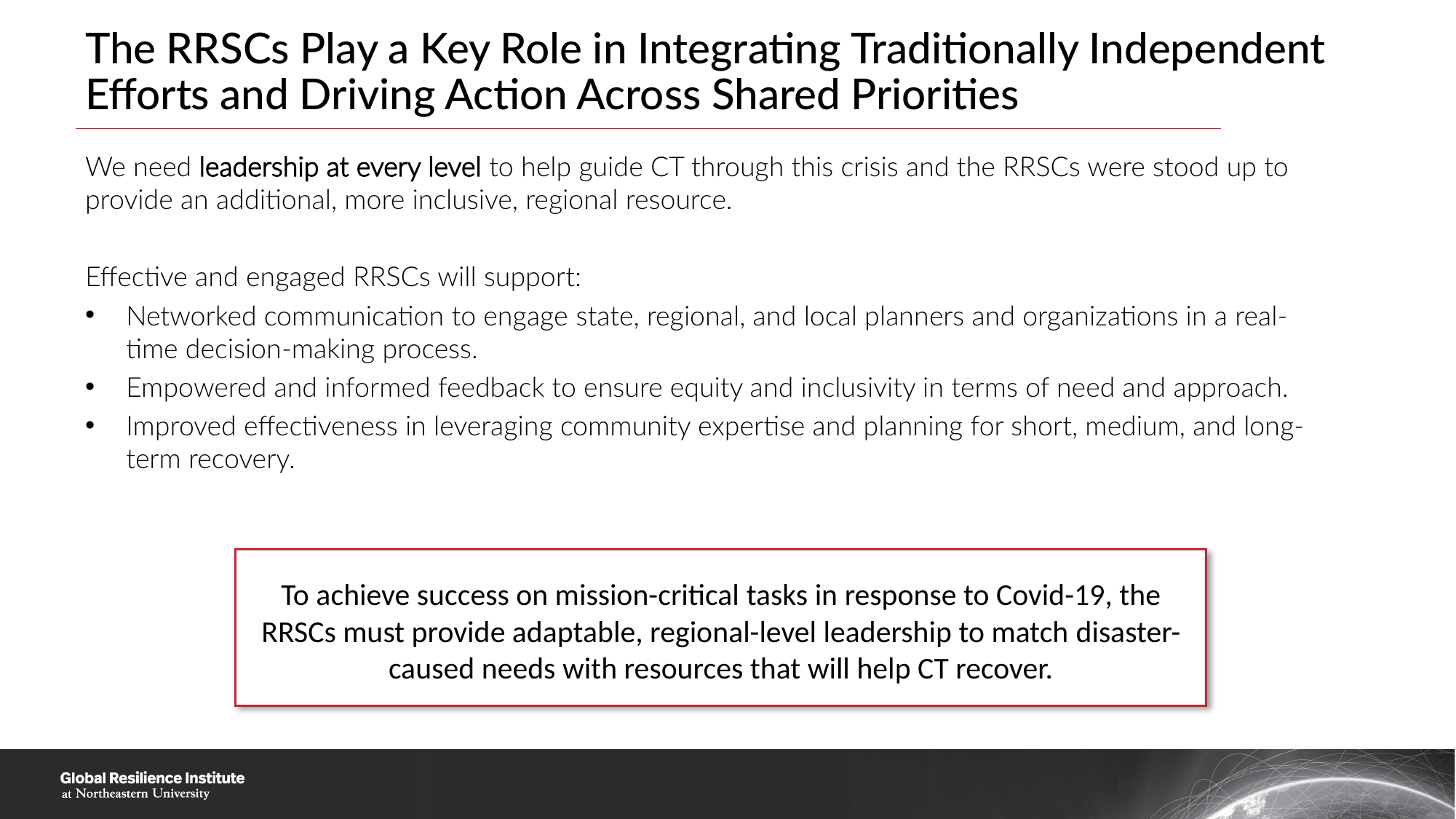

The RRSCs Play a Key Role in Integrating Traditionally Independent Efforts and Driving Action Across Shared Priorities
We need leadership at every level to help guide CT through this crisis and the RRSCs were stood up to provide an additional, more inclusive, regional resource.

Effective and engaged RRSCs will support:
Networked communication to engage state, regional, and local planners and organizations in a real-time decision-making process.
Empowered and informed feedback to ensure equity and inclusivity in terms of need and approach.
Improved effectiveness in leveraging community expertise and planning for short, medium, and long-term recovery.

To achieve success on mission-critical tasks in response to Covid-19, the RRSCs must provide adaptable, regional-level leadership to match disaster-caused needs with resources that will help CT recover.